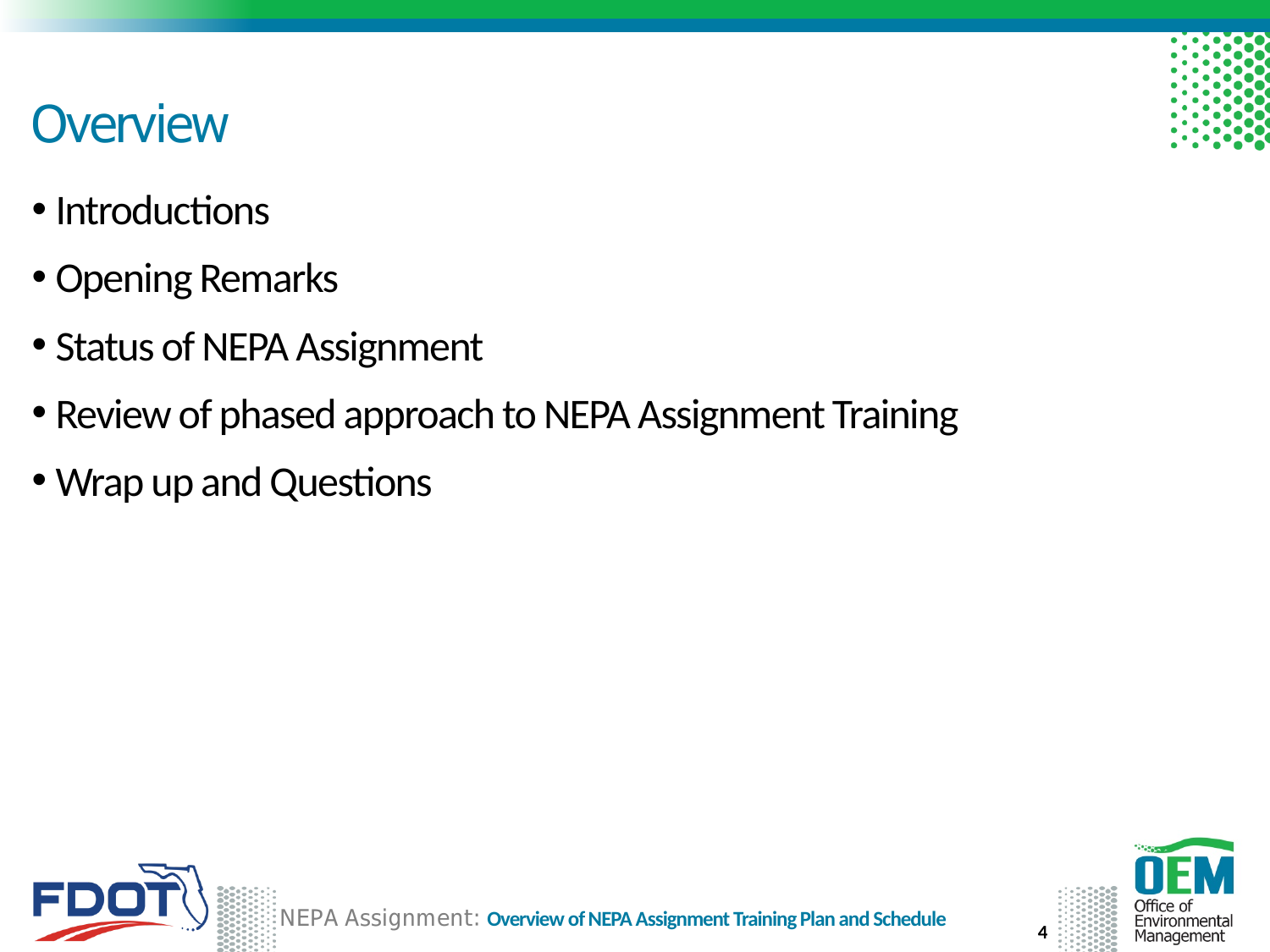

# Overview
Introductions
Opening Remarks
Status of NEPA Assignment
Review of phased approach to NEPA Assignment Training
Wrap up and Questions

4